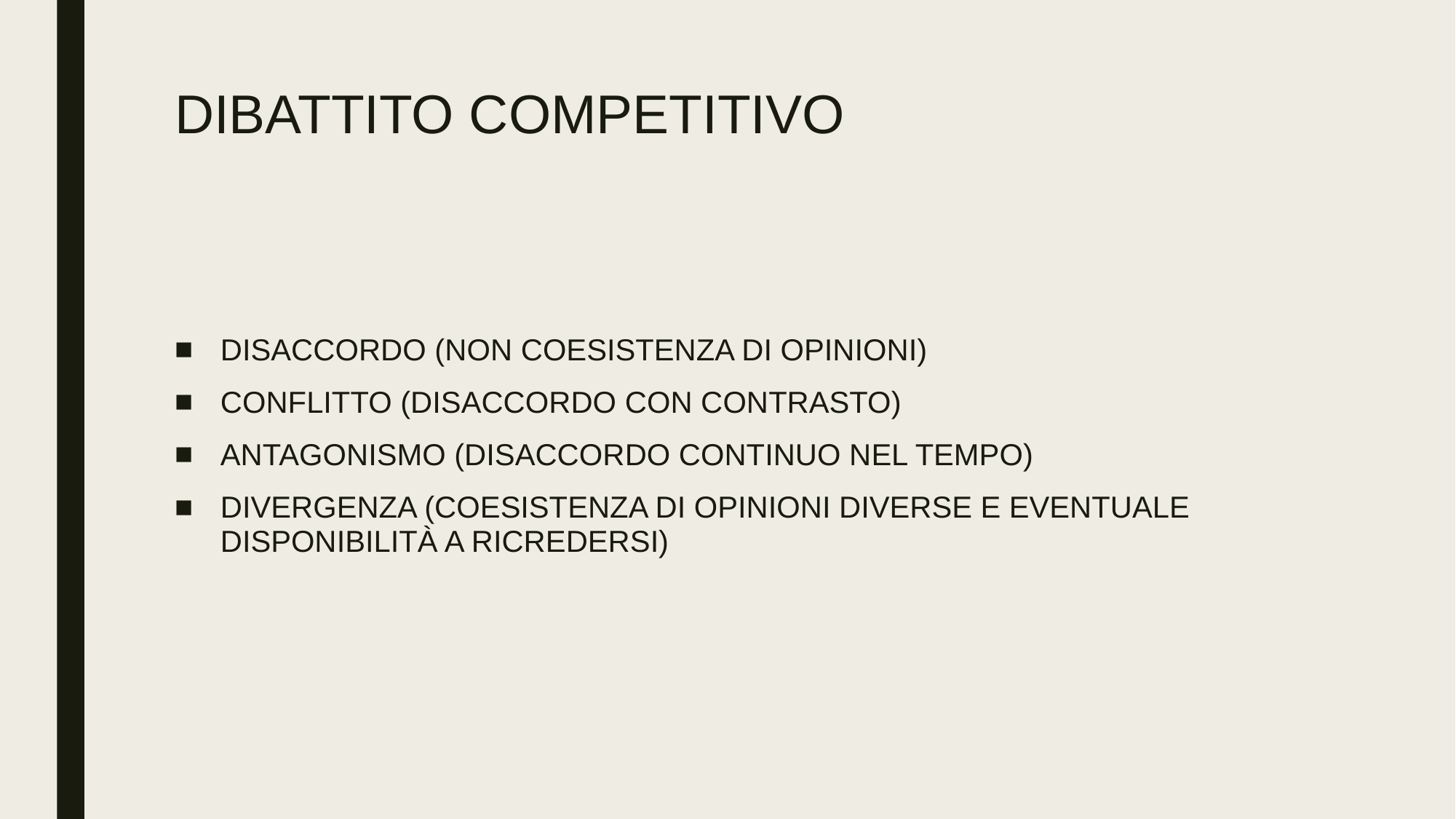

# DIBATTITO COMPETITIVO

DISACCORDO (NON COESISTENZA DI OPINIONI)
CONFLITTO (DISACCORDO CON CONTRASTO)
ANTAGONISMO (DISACCORDO CONTINUO NEL TEMPO)
DIVERGENZA (COESISTENZA DI OPINIONI DIVERSE E EVENTUALE DISPONIBILITÀ A RICREDERSI)